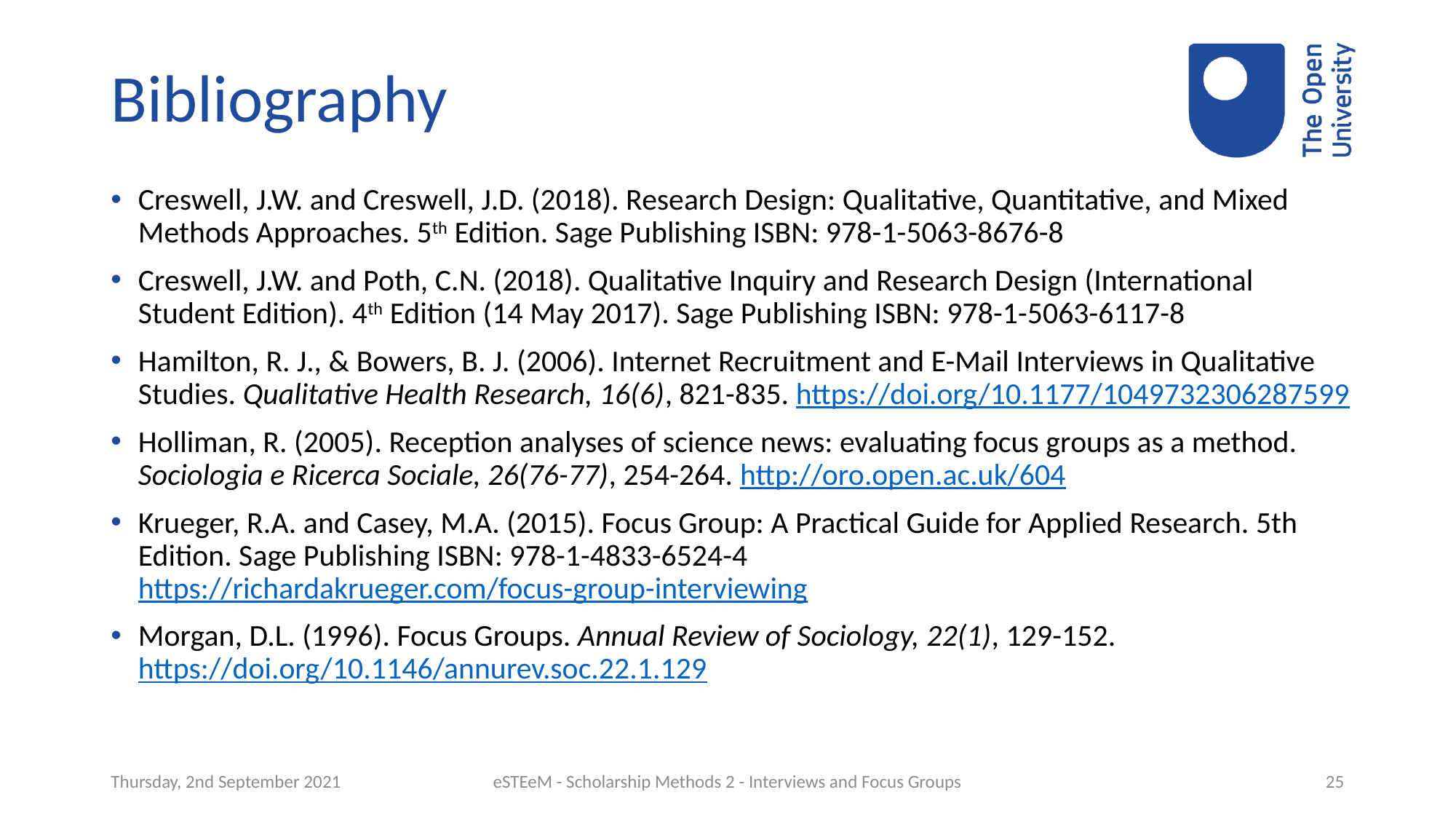

# Bibliography
Creswell, J.W. and Creswell, J.D. (2018). Research Design: Qualitative, Quantitative, and Mixed Methods Approaches. 5th Edition. Sage Publishing ISBN: 978-1-5063-8676-8
Creswell, J.W. and Poth, C.N. (2018). Qualitative Inquiry and Research Design (International Student Edition). 4th Edition (14 May 2017). Sage Publishing ISBN: 978-1-5063-6117-8
Hamilton, R. J., & Bowers, B. J. (2006). Internet Recruitment and E-Mail Interviews in Qualitative Studies. Qualitative Health Research, 16(6), 821-835. https://doi.org/10.1177/1049732306287599
Holliman, R. (2005). Reception analyses of science news: evaluating focus groups as a method. Sociologia e Ricerca Sociale, 26(76-77), 254-264. http://oro.open.ac.uk/604
Krueger, R.A. and Casey, M.A. (2015). Focus Group: A Practical Guide for Applied Research. 5th Edition. Sage Publishing ISBN: 978-1-4833-6524-4 https://richardakrueger.com/focus-group-interviewing
Morgan, D.L. (1996). Focus Groups. Annual Review of Sociology, 22(1), 129-152. https://doi.org/10.1146/annurev.soc.22.1.129
Thursday, 2nd September 2021
eSTEeM - Scholarship Methods 2 - Interviews and Focus Groups
25